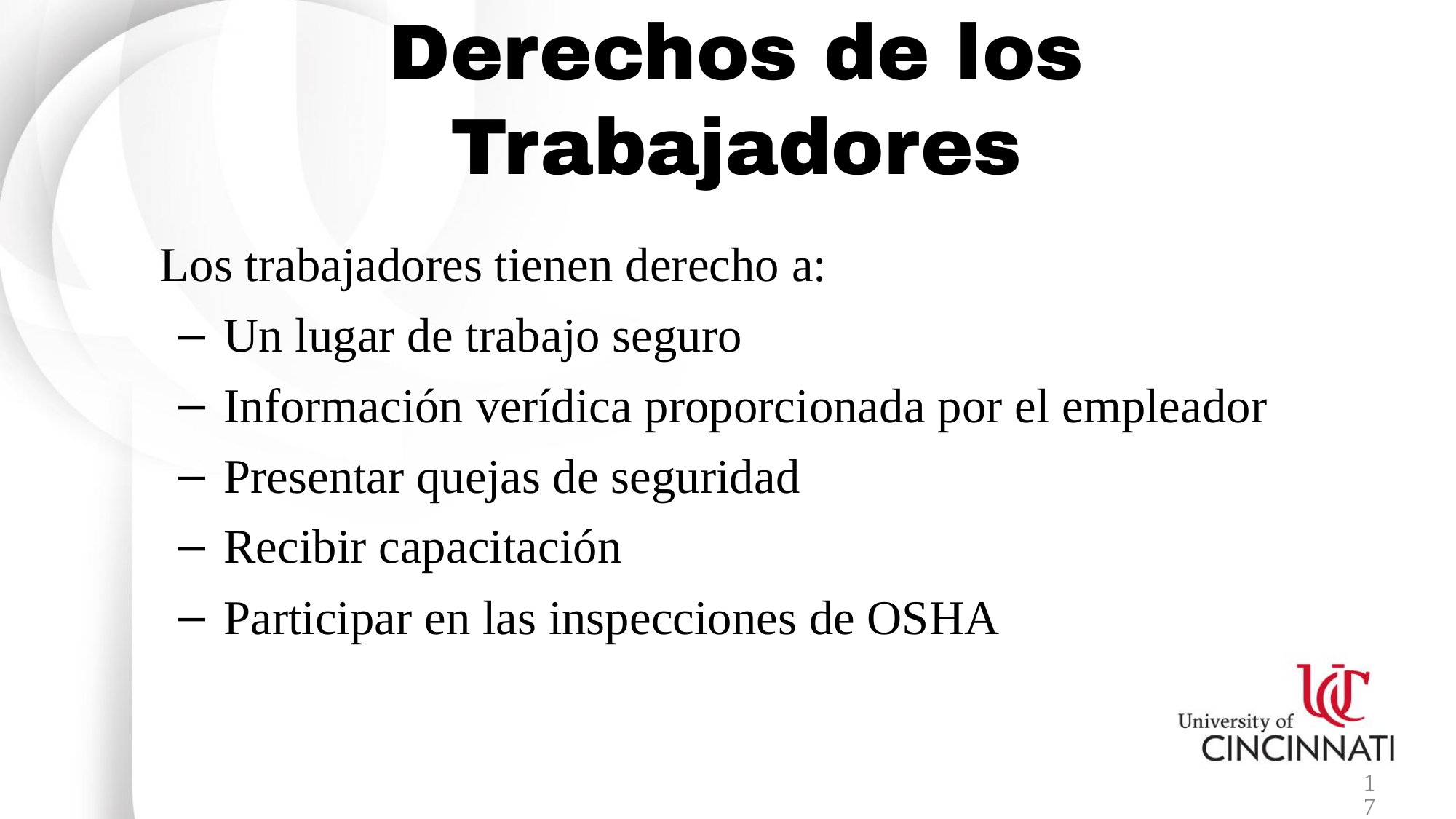

# Derechos de los Trabajadores
Los trabajadores tienen derecho a:
Un lugar de trabajo seguro
Información verídica proporcionada por el empleador
Presentar quejas de seguridad
Recibir capacitación
Participar en las inspecciones de OSHA
17